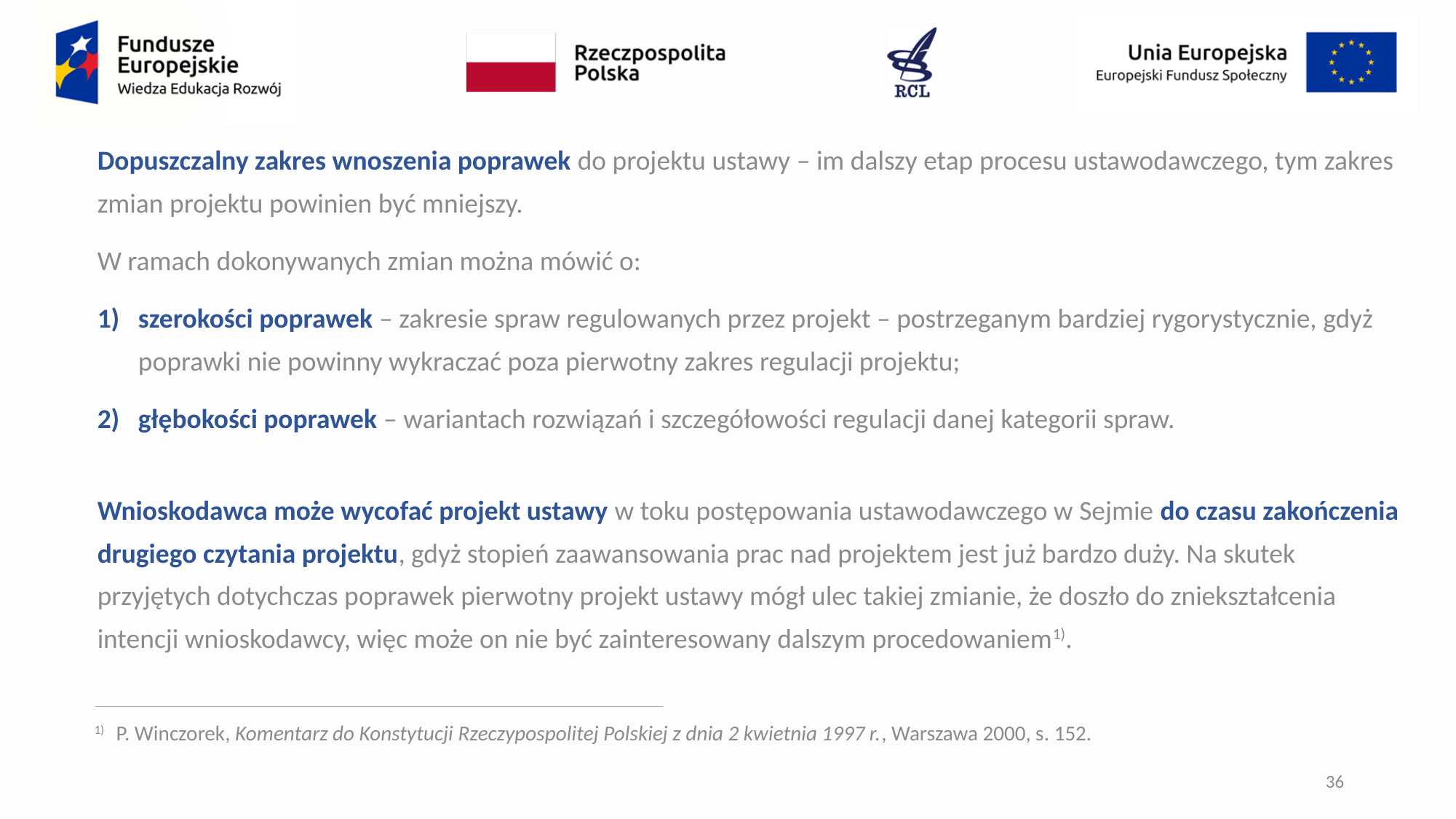

Dopuszczalny zakres wnoszenia poprawek do projektu ustawy – im dalszy etap procesu ustawodawczego, tym zakres zmian projektu powinien być mniejszy.
W ramach dokonywanych zmian można mówić o:
szerokości poprawek – zakresie spraw regulowanych przez projekt – postrzeganym bardziej rygorystycznie, gdyż poprawki nie powinny wykraczać poza pierwotny zakres regulacji projektu;
głębokości poprawek – wariantach rozwiązań i szczegółowości regulacji danej kategorii spraw.

Wnioskodawca może wycofać projekt ustawy w toku postępowania ustawodawczego w Sejmie do czasu zakończenia drugiego czytania projektu, gdyż stopień zaawansowania prac nad projektem jest już bardzo duży. Na skutek przyjętych dotychczas poprawek pierwotny projekt ustawy mógł ulec takiej zmianie, że doszło do zniekształcenia intencji wnioskodawcy, więc może on nie być zainteresowany dalszym procedowaniem1).
1)	P. Winczorek, Komentarz do Konstytucji Rzeczypospolitej Polskiej z dnia 2 kwietnia 1997 r., Warszawa 2000, s. 152.
36